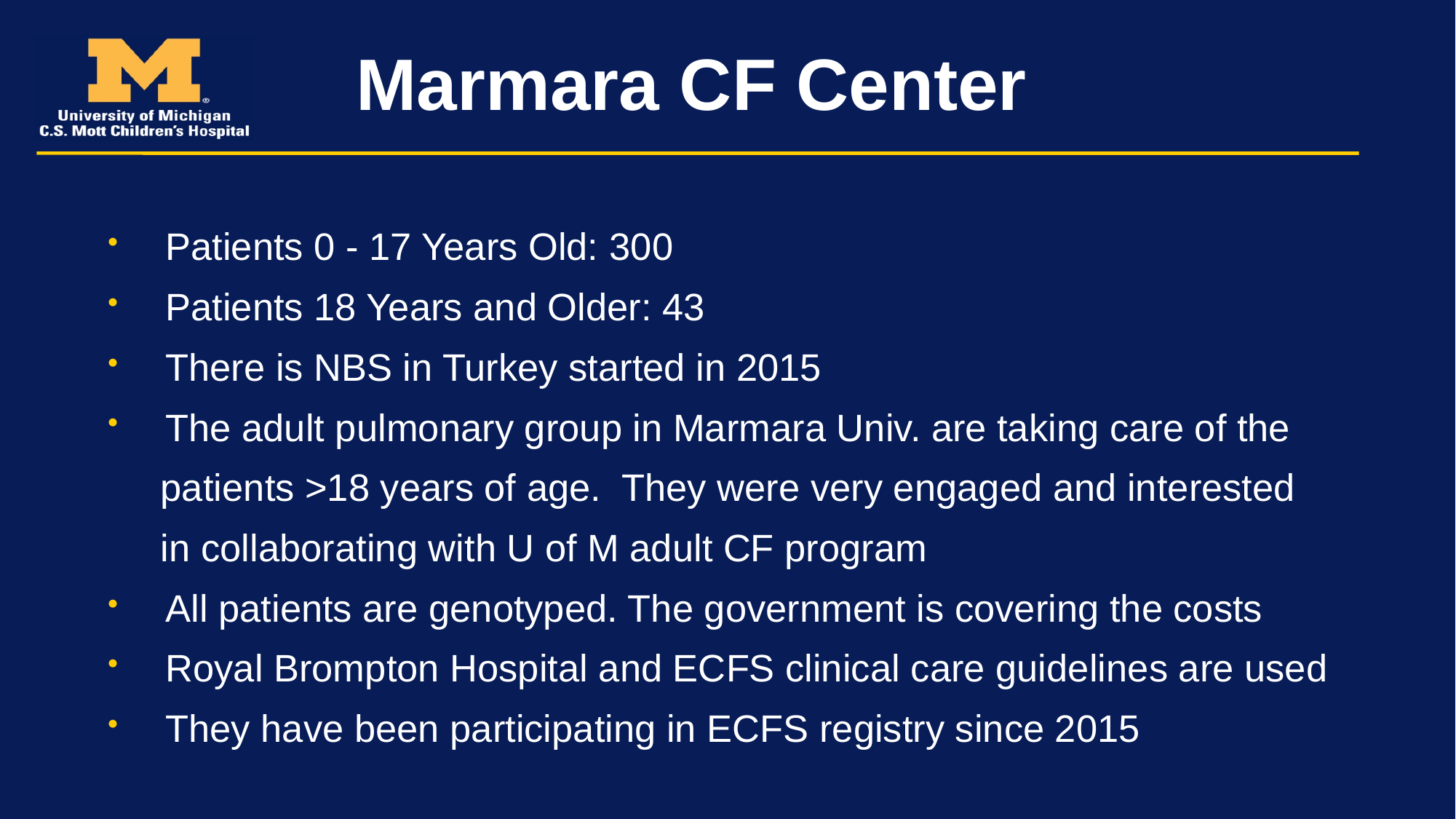

# Marmara CF Center
Patients 0 - 17 Years Old: 300
Patients 18 Years and Older: 43
There is NBS in Turkey started in 2015
The adult pulmonary group in Marmara Univ. are taking care of the
     patients >18 years of age.  They were very engaged and interested
     in collaborating with U of M adult CF program
All patients are genotyped. The government is covering the costs
Royal Brompton Hospital and ECFS clinical care guidelines are used
They have been participating in ECFS registry since 2015